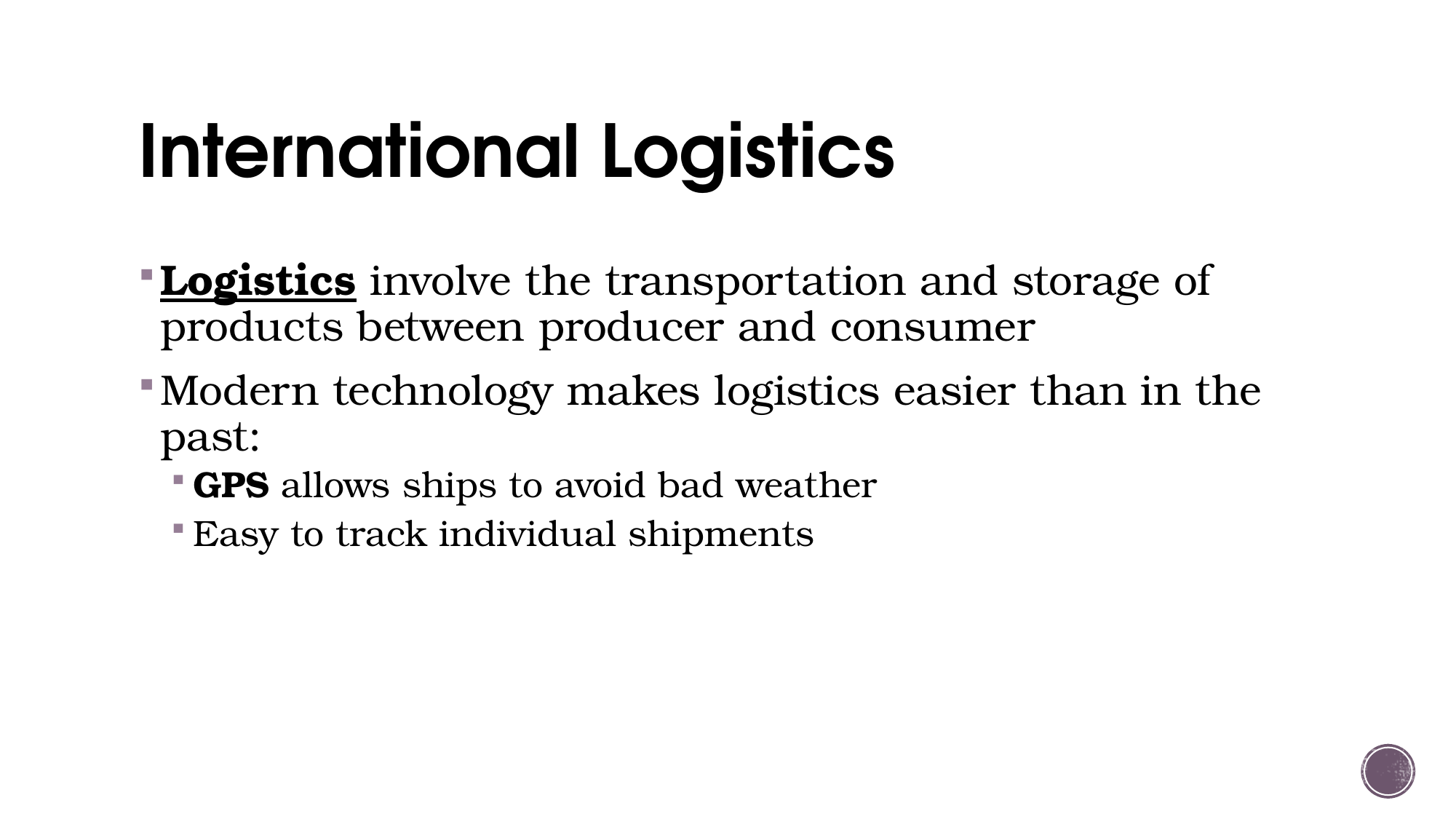

# International Logistics
Logistics involve the transportation and storage of products between producer and consumer
Modern technology makes logistics easier than in the past:
GPS allows ships to avoid bad weather
Easy to track individual shipments